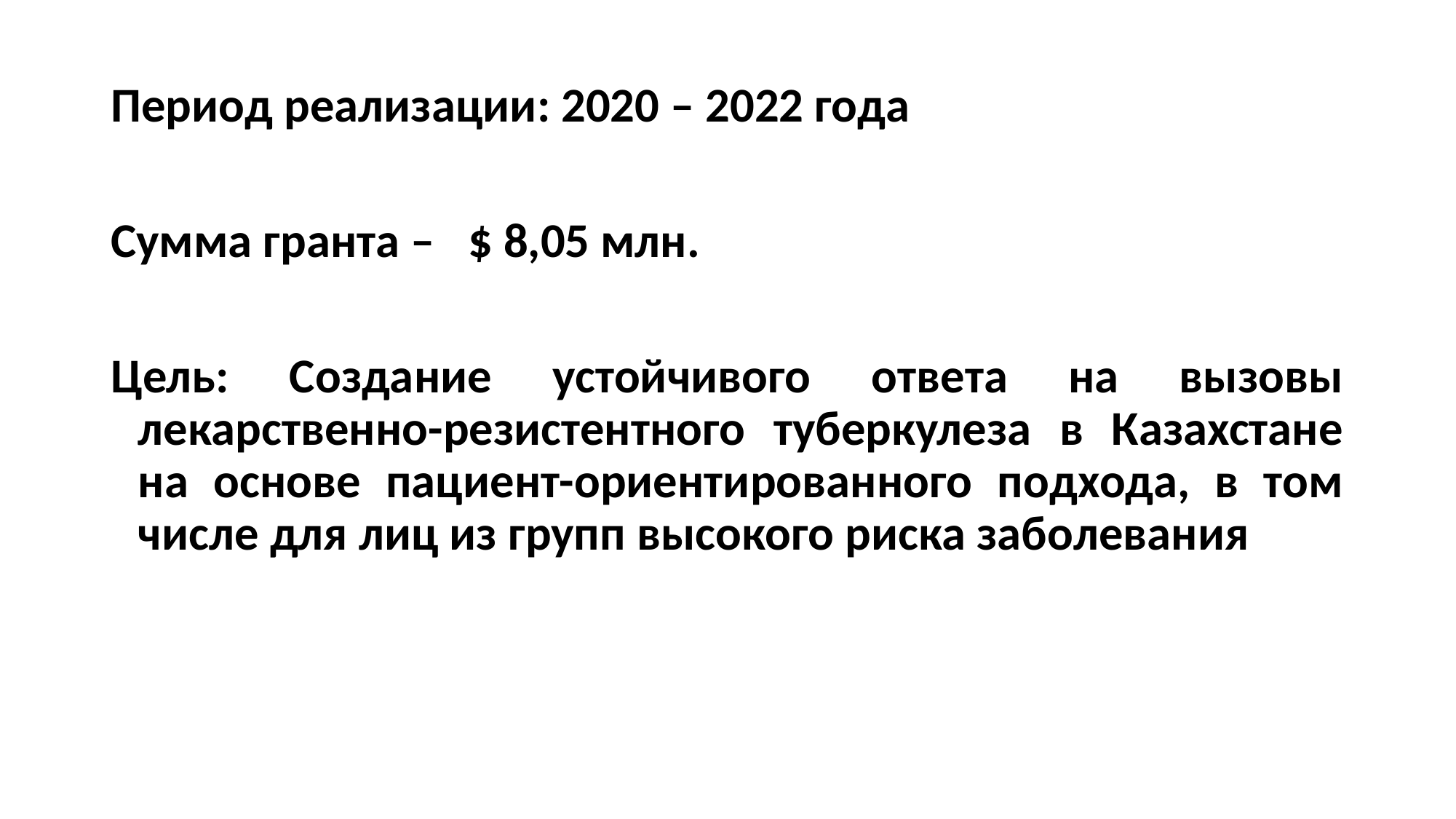

Период реализации: 2020 – 2022 года

Сумма гранта –   $ 8,05 млн.

Цель: Создание устойчивого ответа на вызовы лекарственно-резистентного туберкулеза в Казахстане на основе пациент-ориентированного подхода, в том числе для лиц из групп высокого риска заболевания